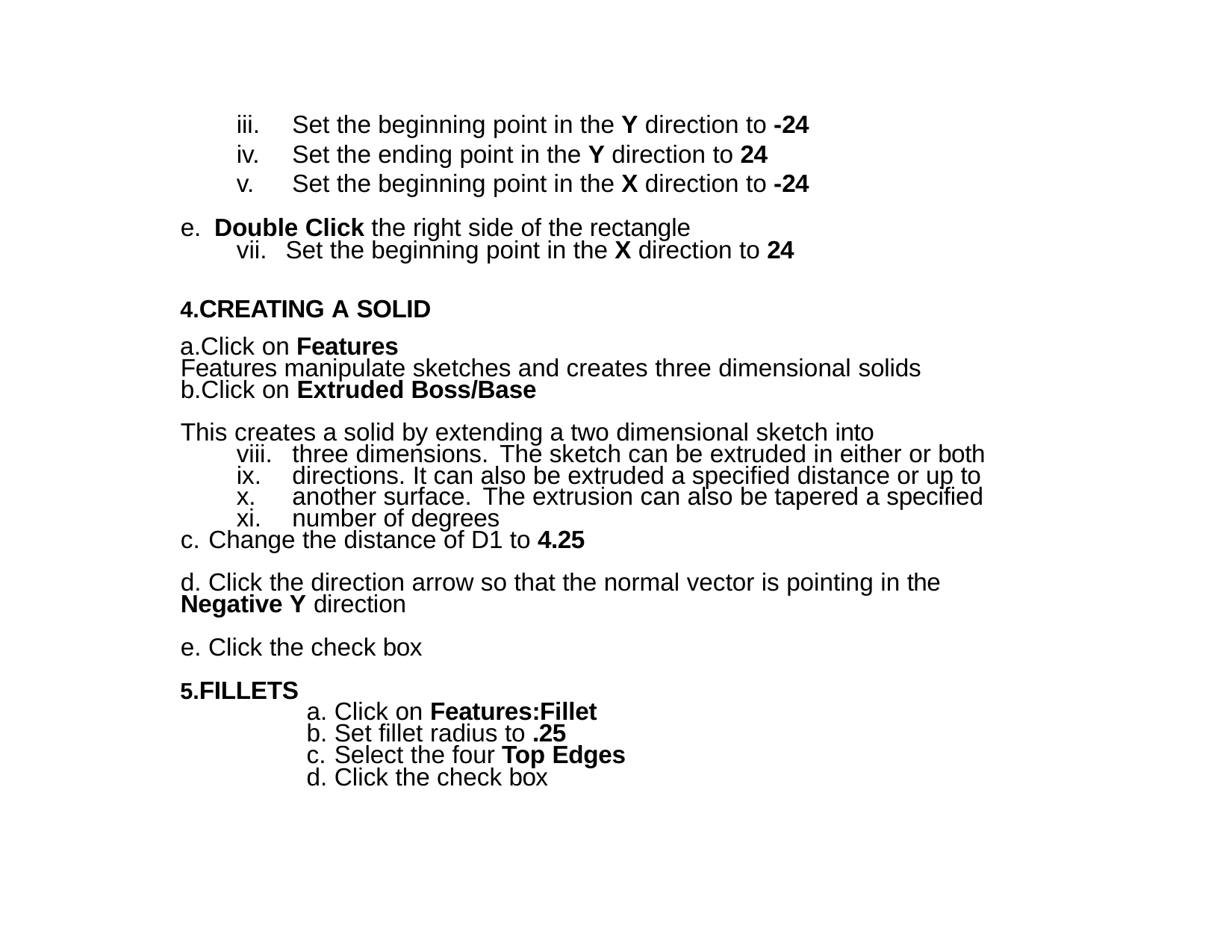

Set the beginning point in the Y direction to -24
Set the ending point in the Y direction to 24
Set the beginning point in the X direction to -24

e. Double Click the right side of the rectangle
Set the beginning point in the X direction to 24

CREATING A SOLID
a.Click on Features
Features manipulate sketches and creates three dimensional solids
b.Click on Extruded Boss/Base

This creates a solid by extending a two dimensional sketch into
three dimensions. The sketch can be extruded in either or both
directions. It can also be extruded a specified distance or up to
another surface. The extrusion can also be tapered a specified
number of degrees
Change the distance of D1 to 4.25

Click the direction arrow so that the normal vector is pointing in the
Negative Y direction

Click the check box
FILLETS
Click on Features:Fillet
Set fillet radius to .25
Select the four Top Edges
Click the check box